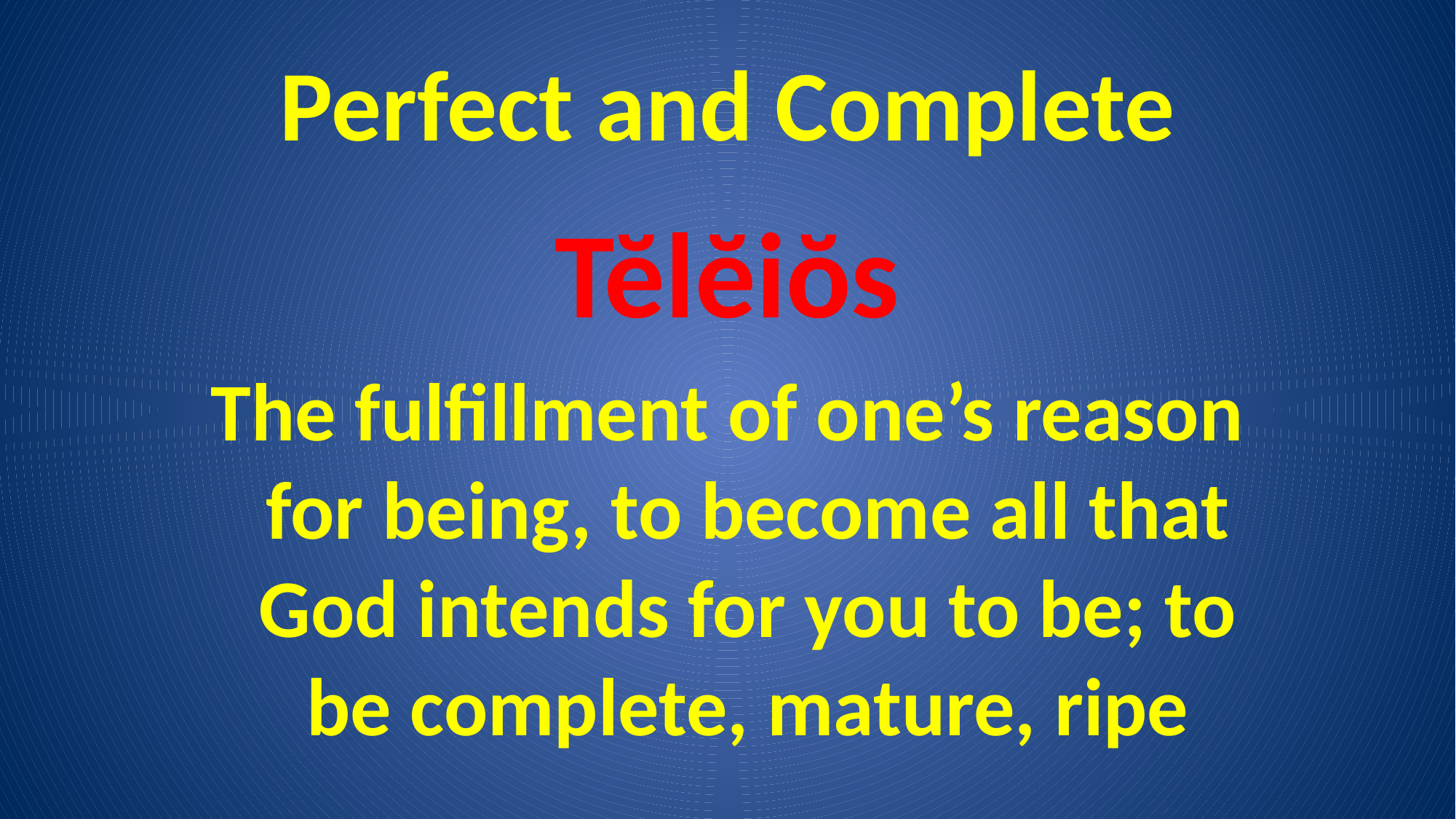

# Perfect and Complete
Tĕlĕiŏs
The fulfillment of one’s reason for being, to become all that God intends for you to be; to be complete, mature, ripe